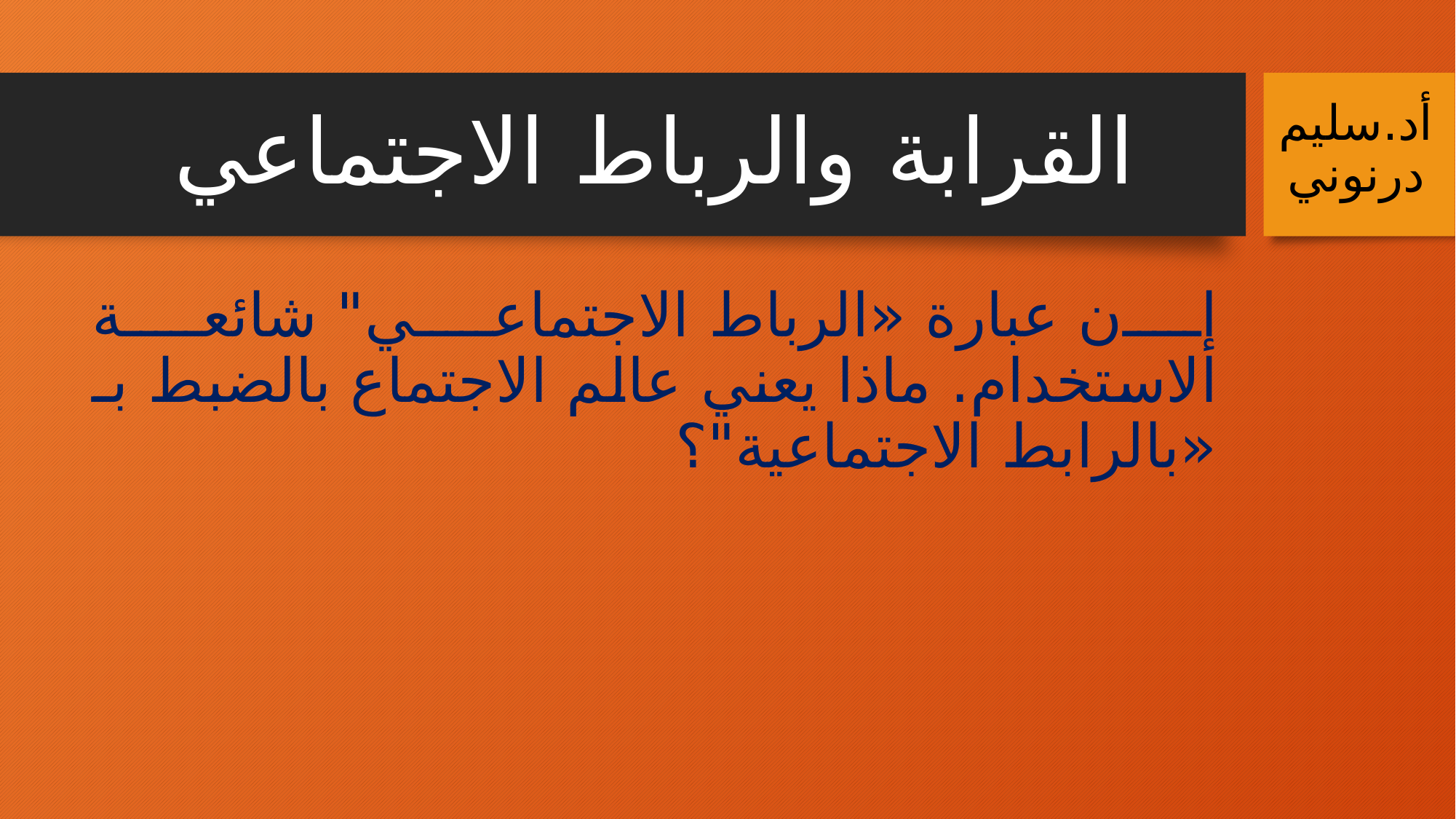

# القرابة والرباط الاجتماعي
أد.سليم درنوني
	إن عبارة «الرباط الاجتماعي" شائعة الاستخدام. ماذا يعني عالم الاجتماع بالضبط بـ «بالرابط الاجتماعية"؟